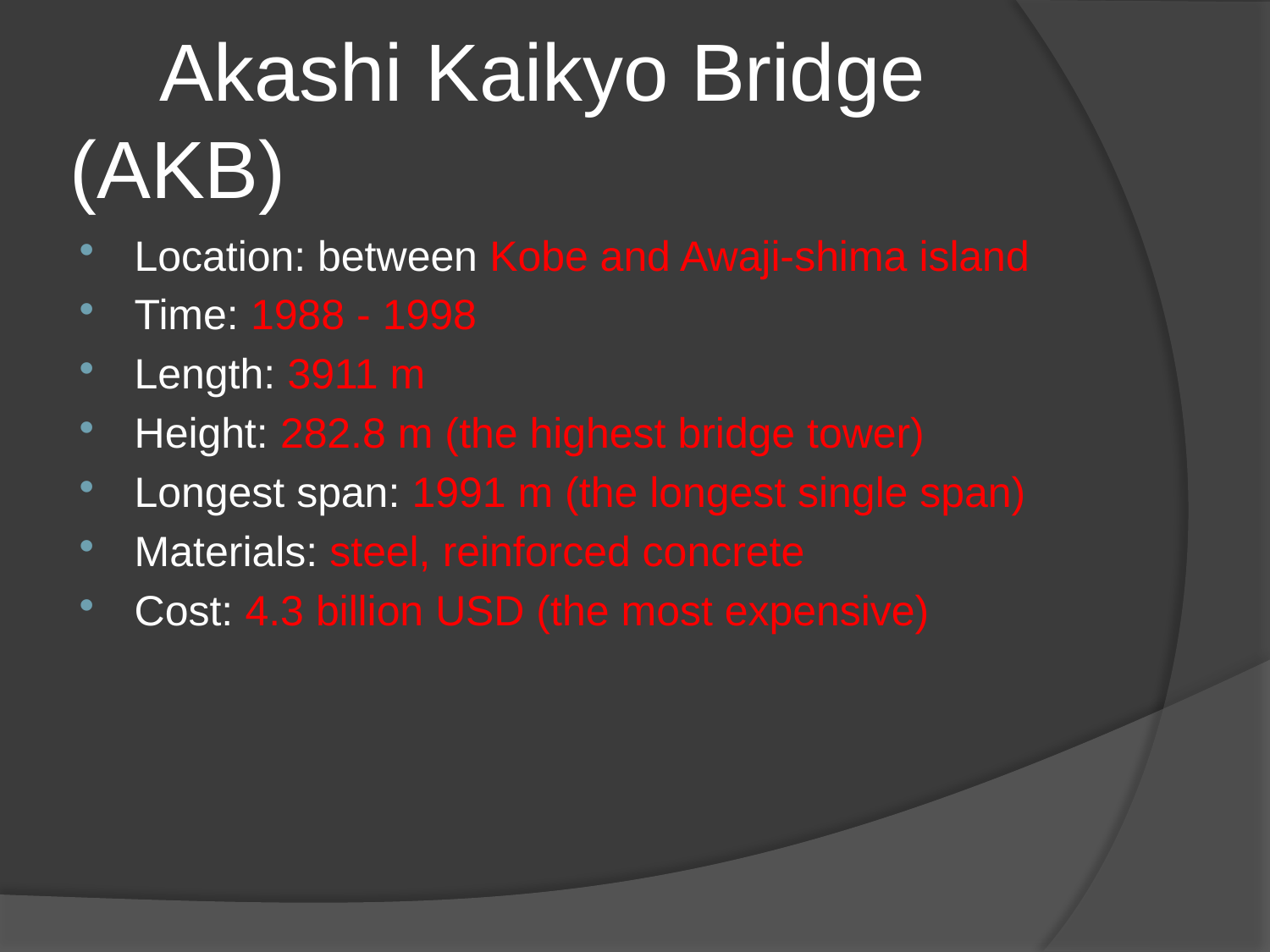

# Akashi Kaikyo Bridge (AKB)
Location: between Kobe and Awaji-shima island
Time: 1988 - 1998
Length: 3911 m
Height: 282.8 m (the highest bridge tower)
Longest span: 1991 m (the longest single span)
Materials: steel, reinforced concrete
Cost: 4.3 billion USD (the most expensive)